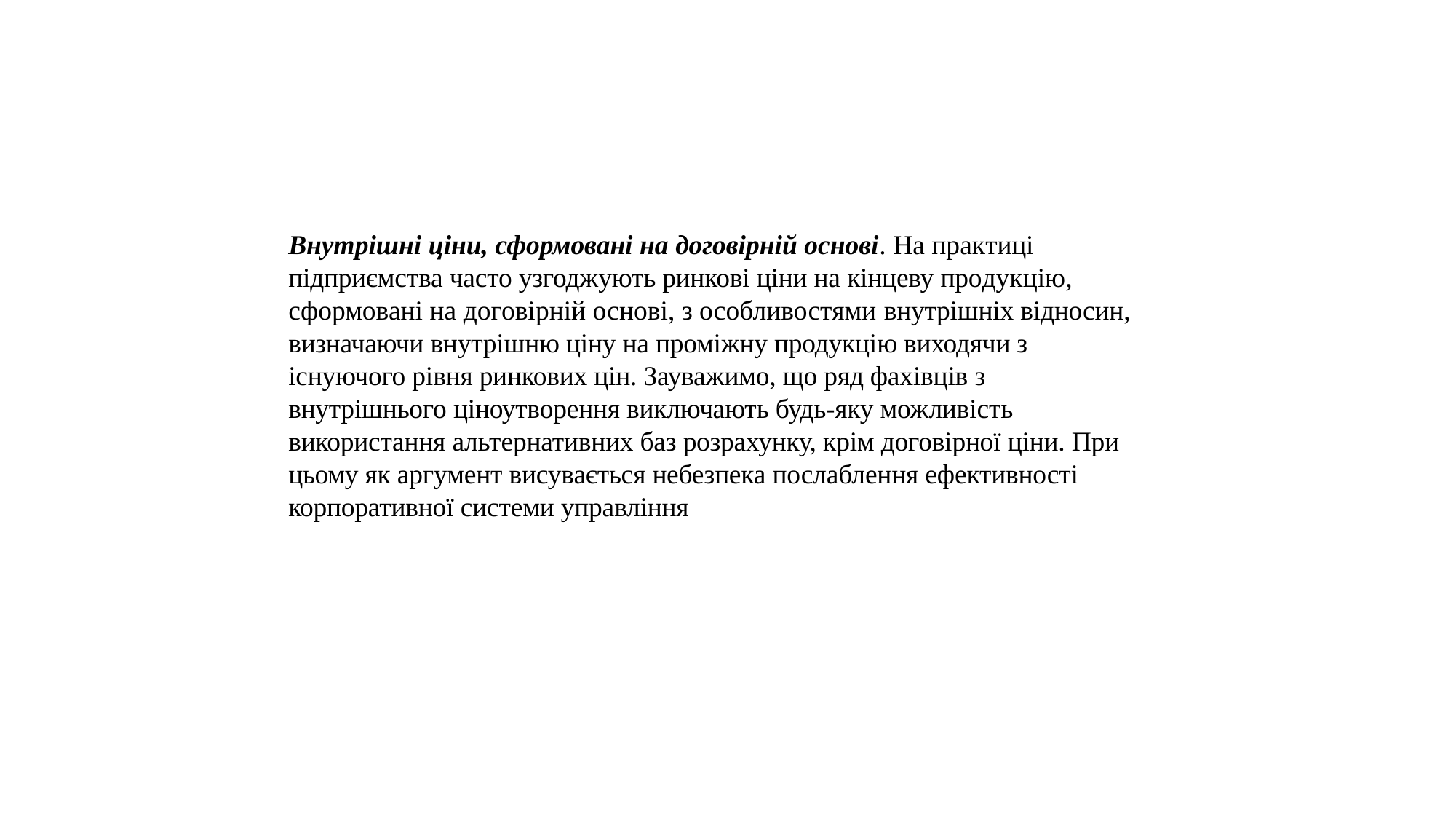

Внутрішні ціни, сформовані на договірній основі. На практиці підприємства часто узгоджують ринкові ціни на кінцеву про­дукцію, сформовані на договірній основі, з особливостями внутрішніх відносин, визначаючи внутрішню ціну на проміжну продукцію виходячи з існуючого рівня ринкових цін. Зауважимо, що ряд фахівців з внутрішнього ціноутворення виключають будь-яку можливість використання альтернативних баз розрахунку, крім договірної ціни. При цьому як аргумент висувається небезпека послаблення ефективності корпоративної системи управління